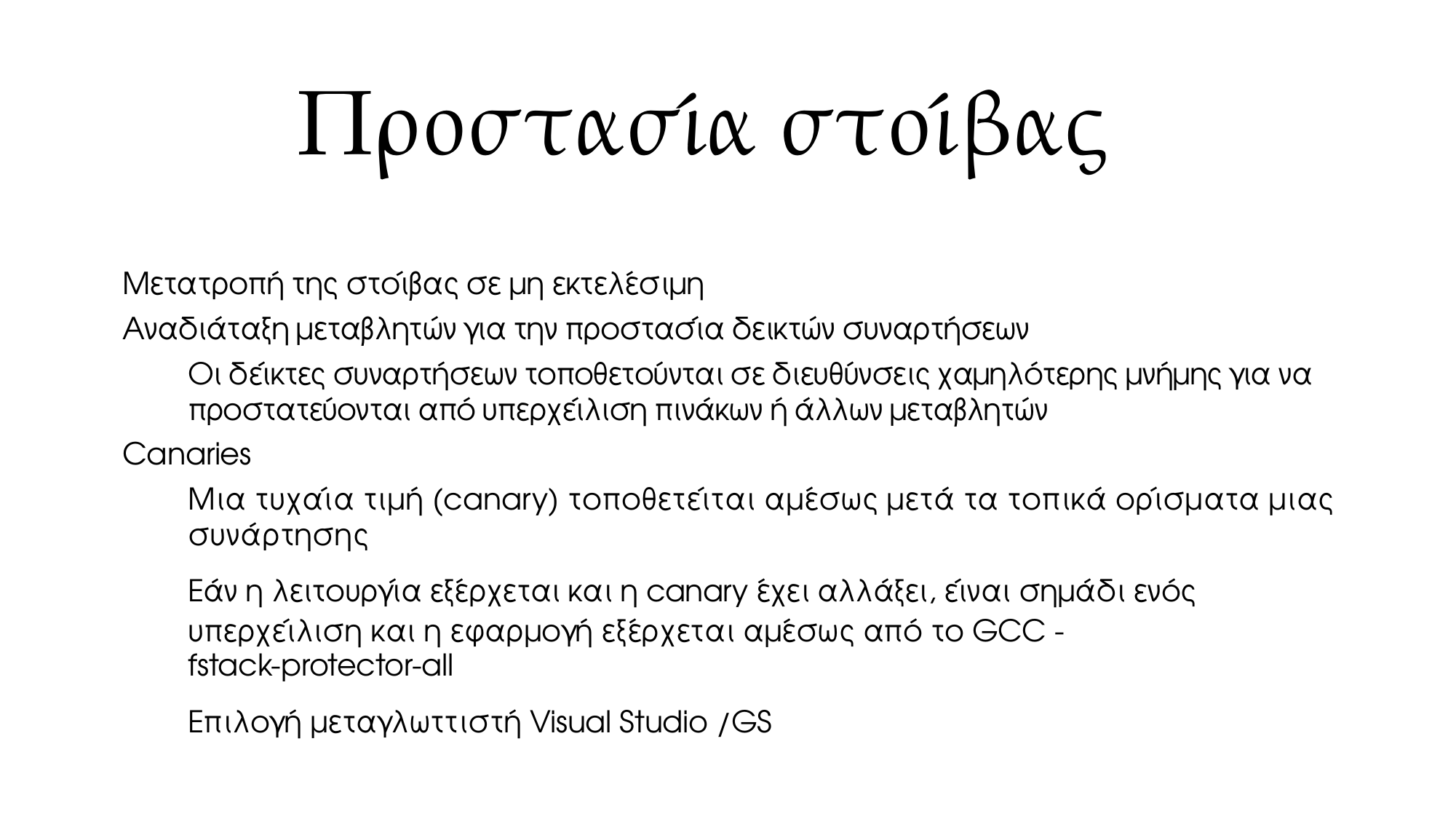

# Προστασία στοίβας
Μετατροπή της στοίβας σε μη εκτελέσιμη
Αναδιάταξη μεταβλητών για την προστασία δεικτών συναρτήσεων
Οι δείκτες συναρτήσεων τοποθετούνται σε διευθύνσεις χαμηλότερης μνήμης για να προστατεύονται από υπερχείλιση πινάκων ή άλλων μεταβλητών
Canaries
Μια τυχαία τιμή (canary) τοποθετείται αμέσως μετά τα τοπικά ορίσματα μιας συνάρτησης
Εάν η λειτουργία εξέρχεται και η canary έχει αλλάξει, είναι σημάδι ενός
υπερχείλιση και η εφαρμογή εξέρχεται αμέσως από το GCC -fstack-protector-all
Επιλογή μεταγλωττιστή Visual Studio /GS